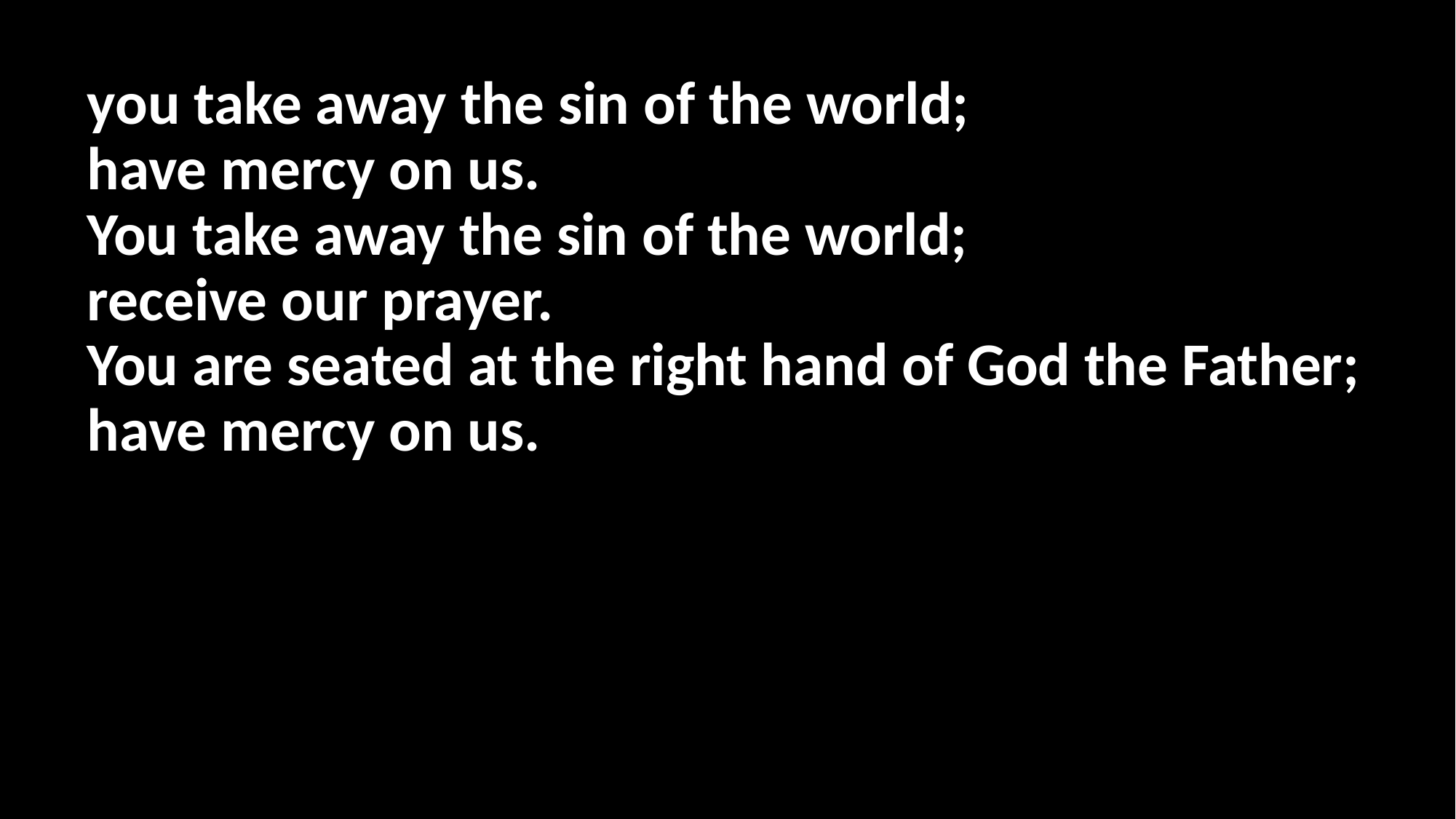

you take away the sin of the world;
have mercy on us.
You take away the sin of the world;
receive our prayer.
You are seated at the right hand of God the Father; have mercy on us.